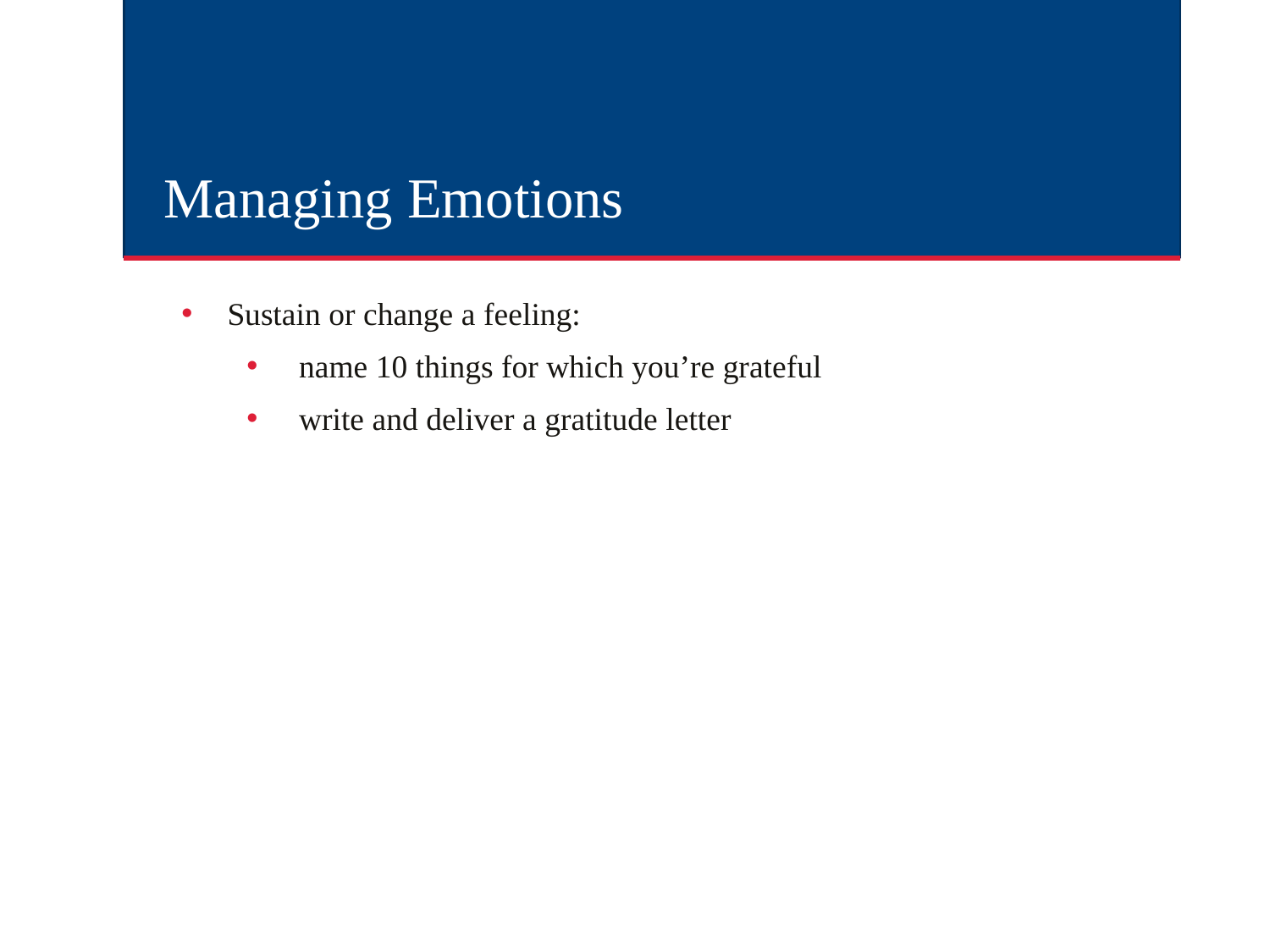

# Managing Emotions
Sustain or change a feeling:
 name 10 things for which you’re grateful
 write and deliver a gratitude letter